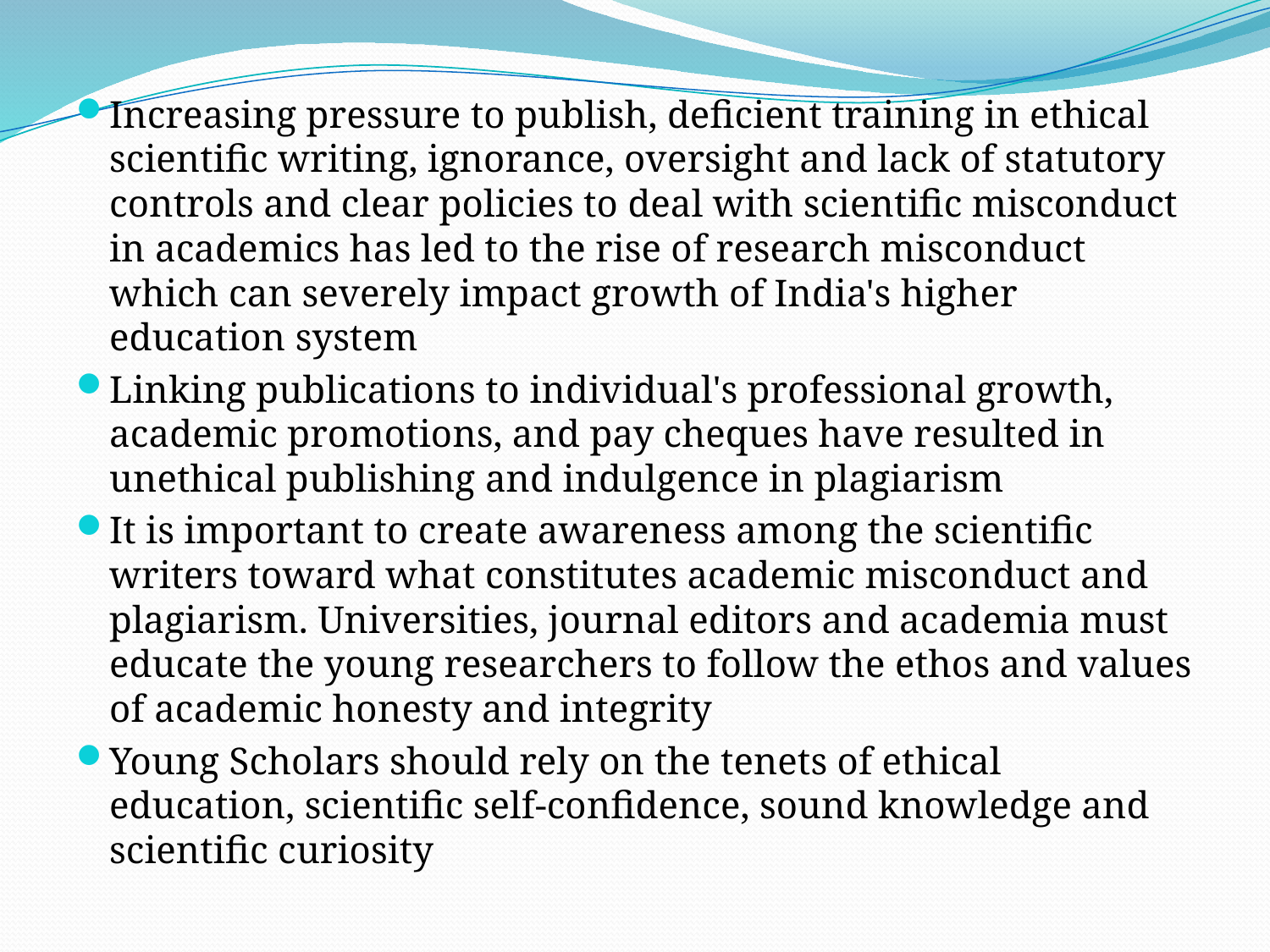

Increasing pressure to publish, deficient training in ethical scientific writing, ignorance, oversight and lack of statutory controls and clear policies to deal with scientific misconduct in academics has led to the rise of research misconduct which can severely impact growth of India's higher education system
Linking publications to individual's professional growth, academic promotions, and pay cheques have resulted in unethical publishing and indulgence in plagiarism
It is important to create awareness among the scientific writers toward what constitutes academic misconduct and plagiarism. Universities, journal editors and academia must educate the young researchers to follow the ethos and values of academic honesty and integrity
Young Scholars should rely on the tenets of ethical education, scientific self-confidence, sound knowledge and scientific curiosity